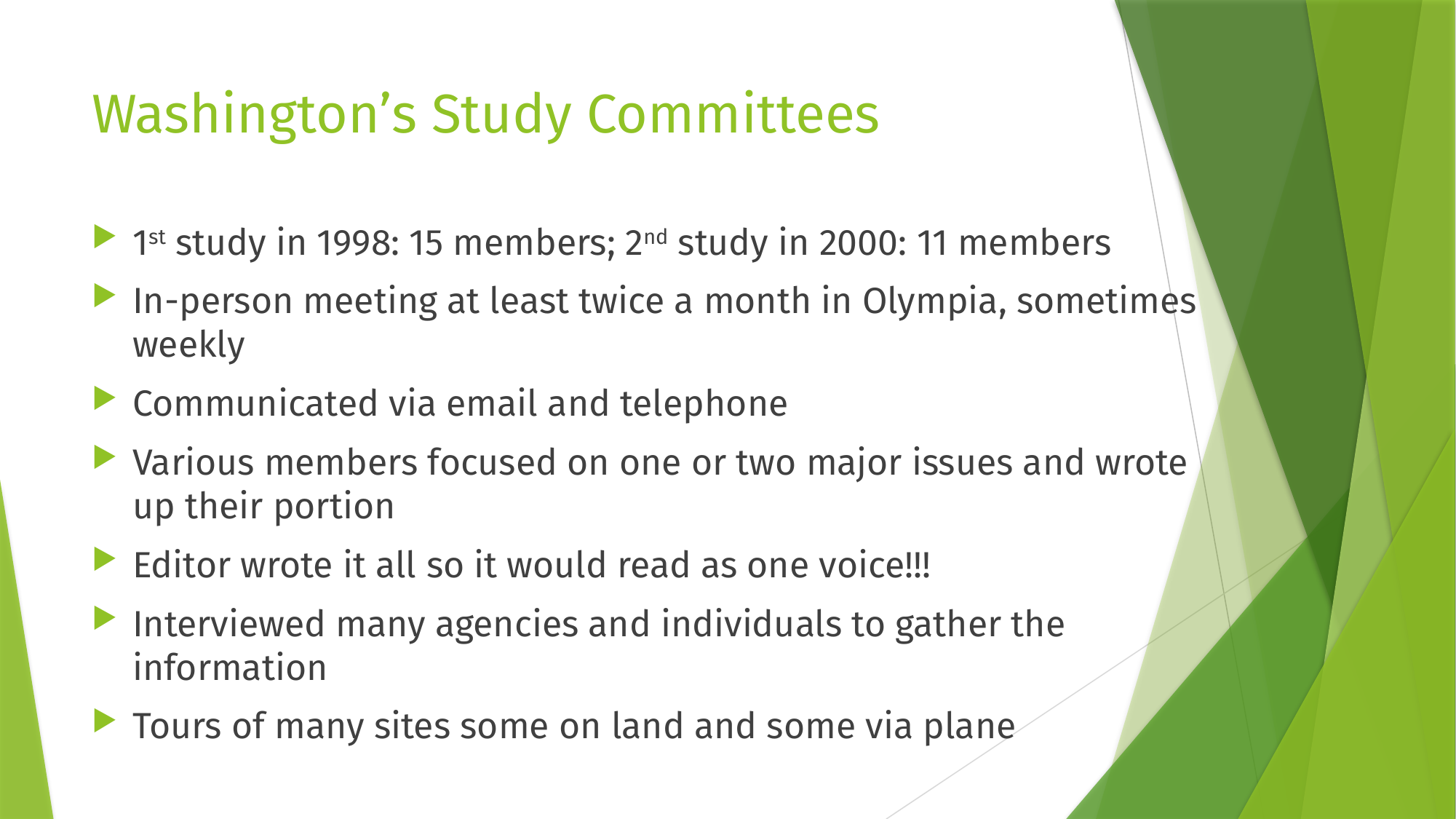

# Washington’s Study Committees
1st study in 1998: 15 members; 2nd study in 2000: 11 members
In-person meeting at least twice a month in Olympia, sometimes weekly
Communicated via email and telephone
Various members focused on one or two major issues and wrote up their portion
Editor wrote it all so it would read as one voice!!!
Interviewed many agencies and individuals to gather the information
Tours of many sites some on land and some via plane